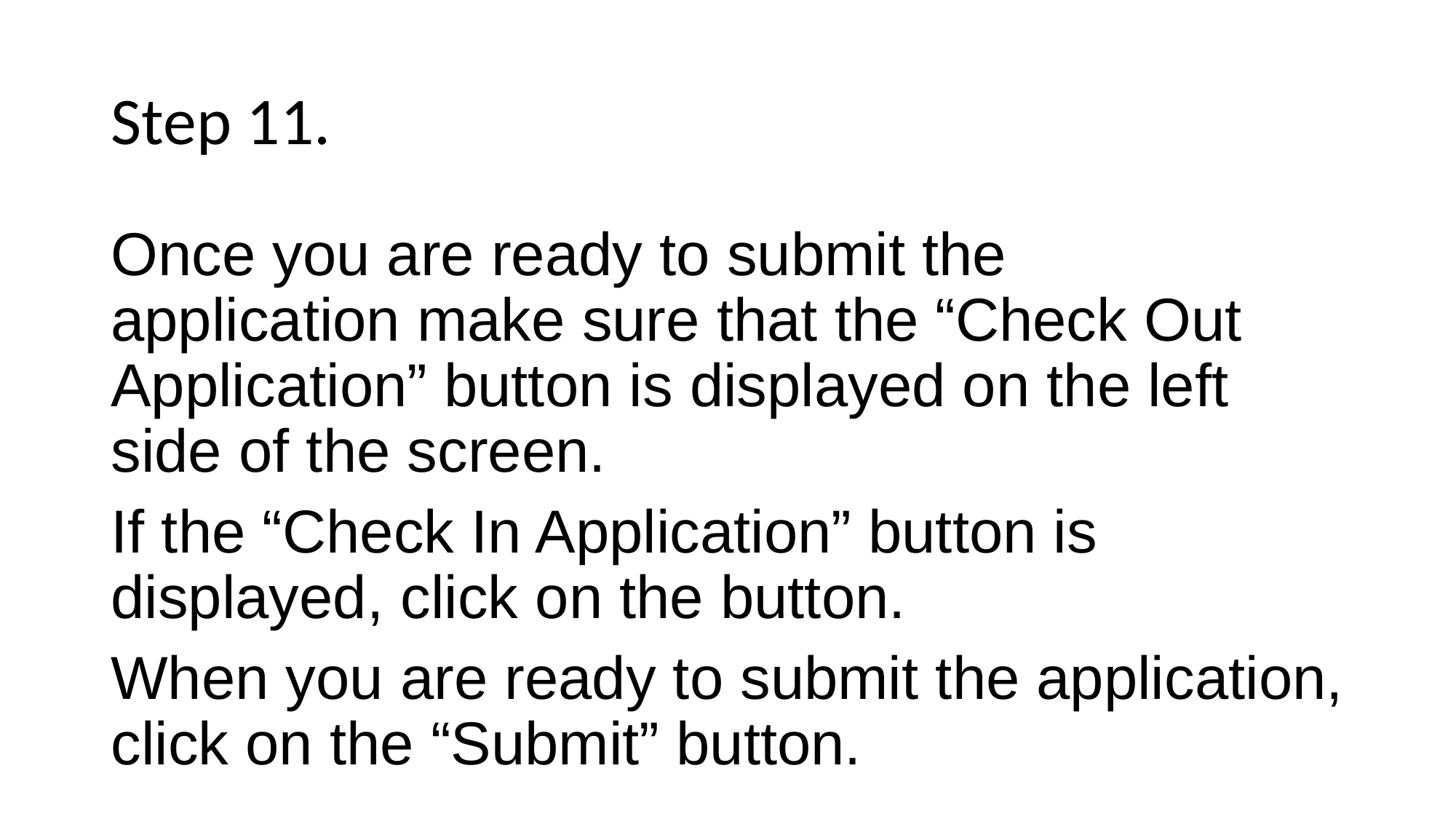

# Step 11.
Once you are ready to submit the
application make sure that the “Check Out Application” button is displayed on the left side of the screen.
If the “Check In Application” button is displayed, click on the button.
When you are ready to submit the application, click on the “Submit” button.